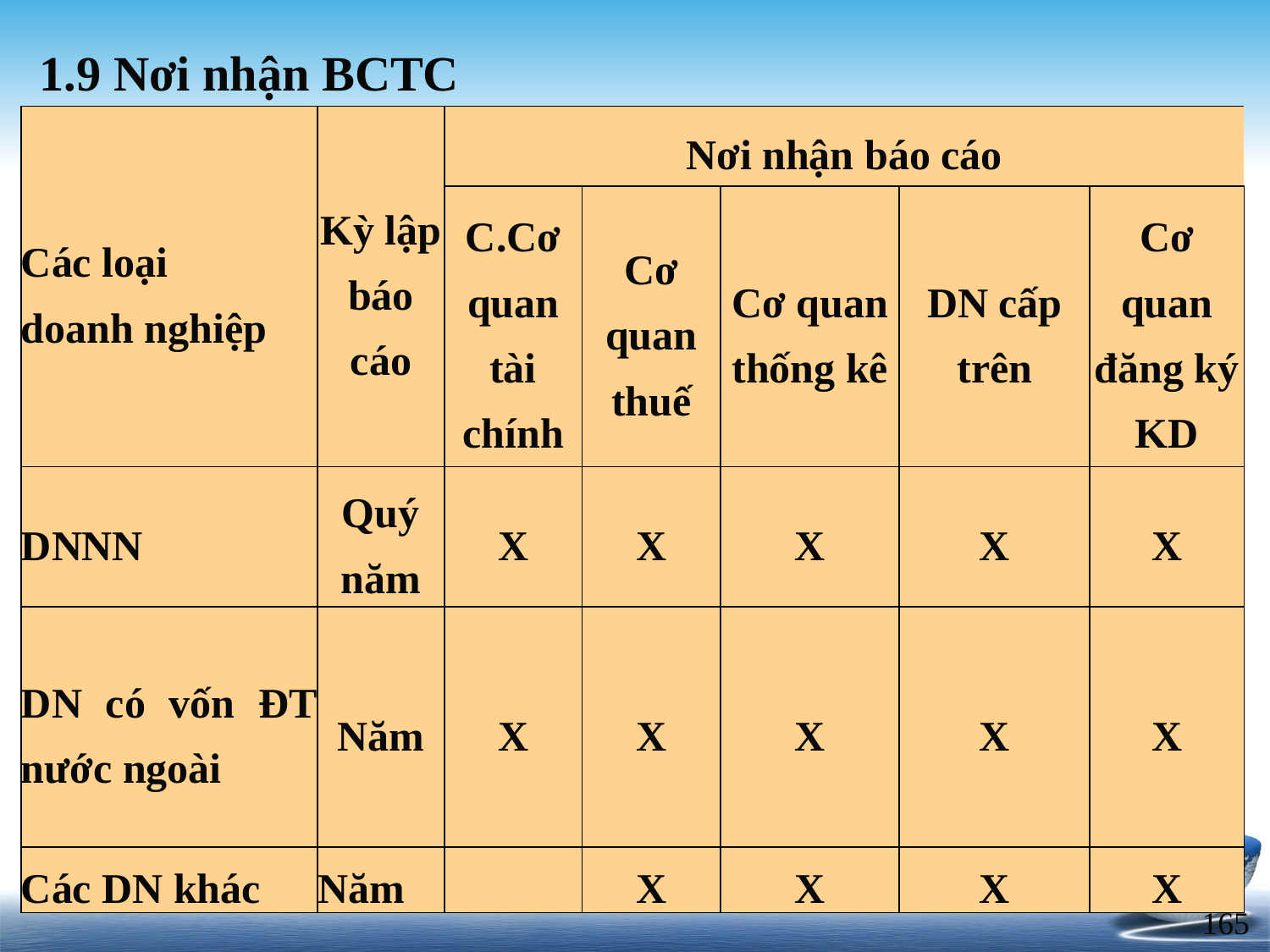

1.9 Nơi nhận BCTC
| Các loại doanh nghiệp | Kỳ lập báo cáo | Nơi nhận báo cáo |  |  |  |  |
| --- | --- | --- | --- | --- | --- | --- |
|  |  | C.Cơ quan tài chính | Cơ quan thuế | Cơ quan thống kê | DN cấp trên | Cơ quan đăng ký KD |
| DNNN | Quý năm | X | X | X | X | X |
| DN có vốn ĐT nước ngoài | Năm | X | X | X | X | X |
| Các DN khác | Năm |  | X | X | X | X |
# 165